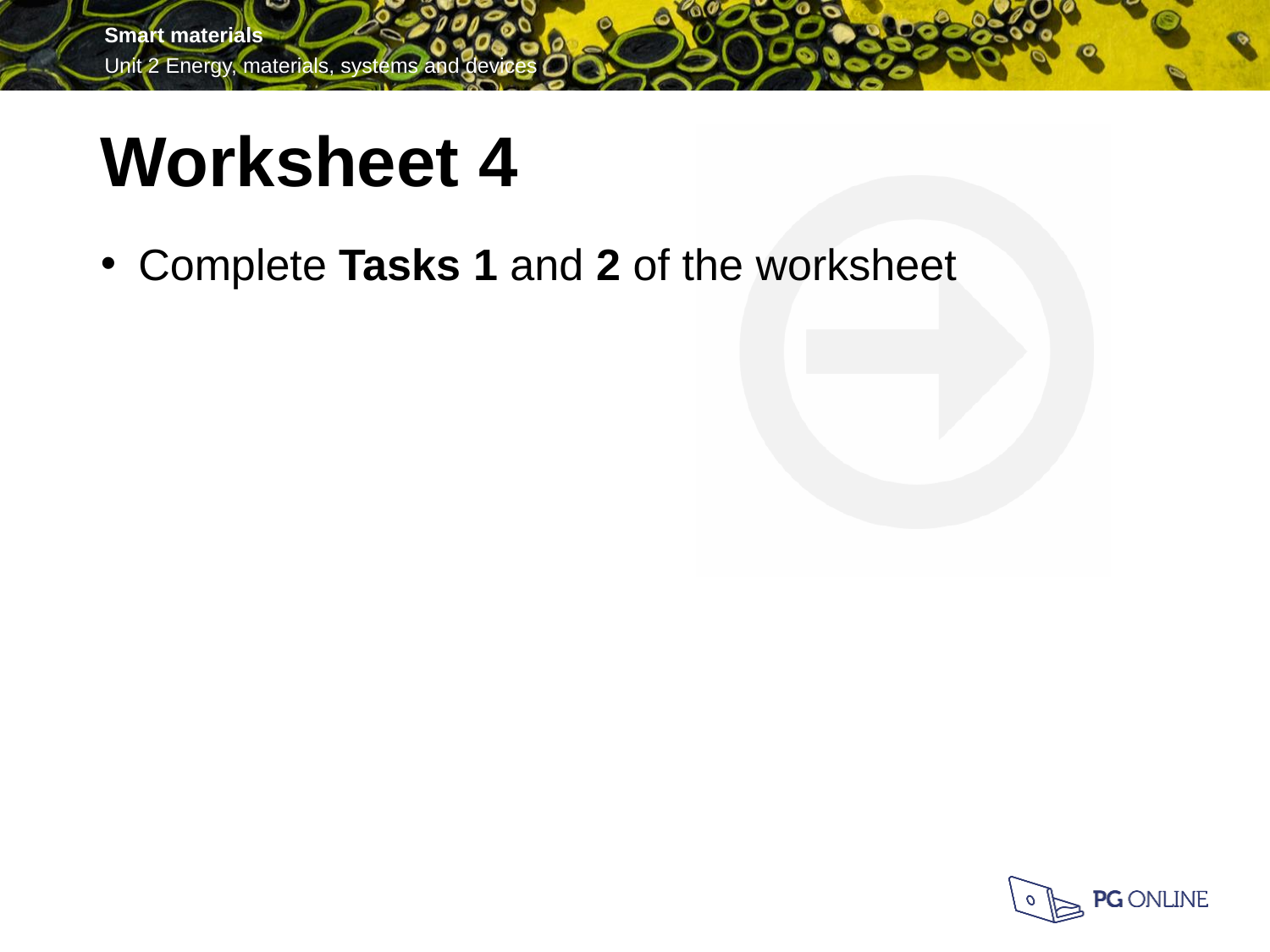

Worksheet 4
Complete Tasks 1 and 2 of the worksheet